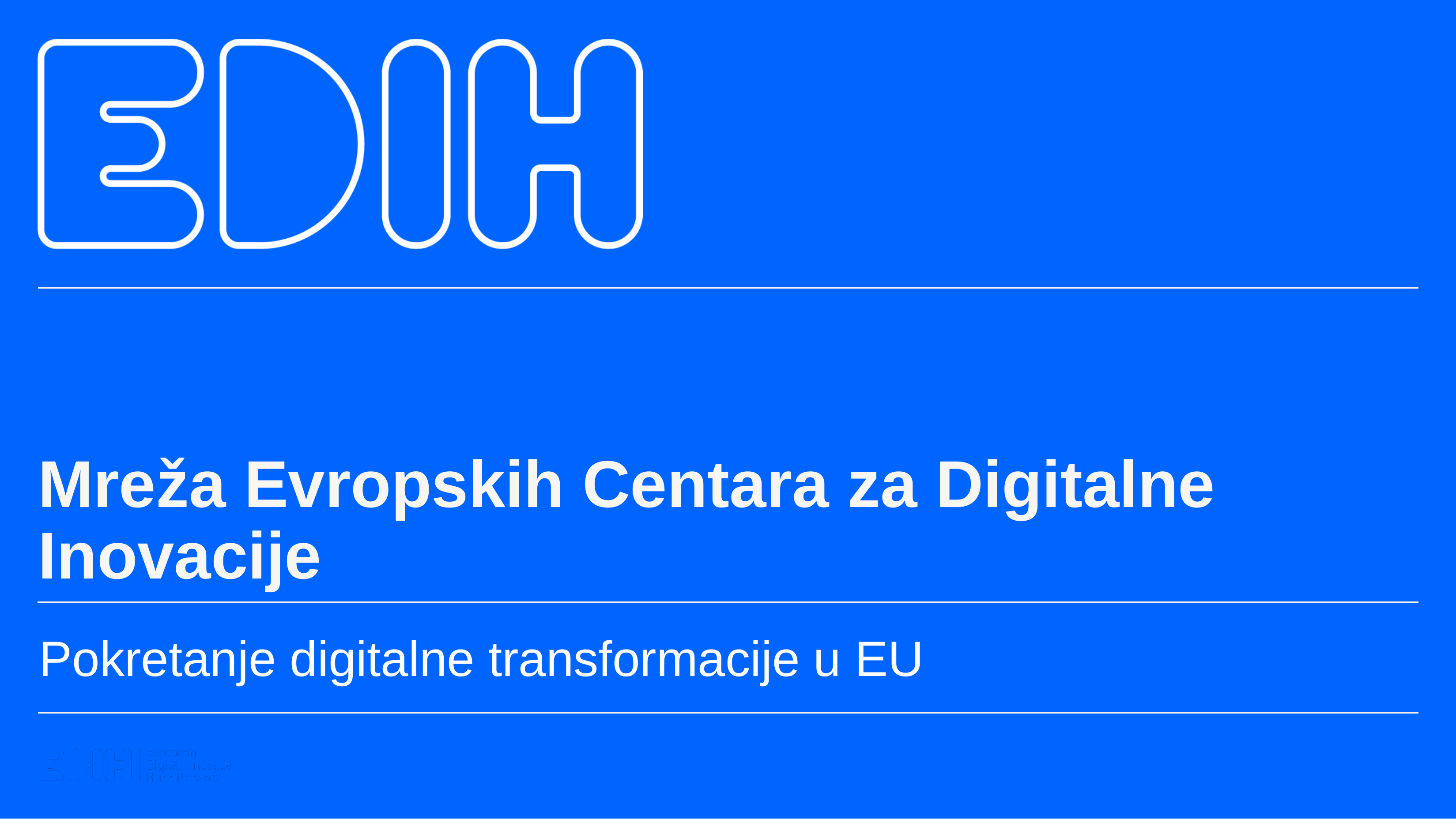

Mreža Evropskih Centara za Digitalne Inovacije
Pokretanje digitalne transformacije u EU